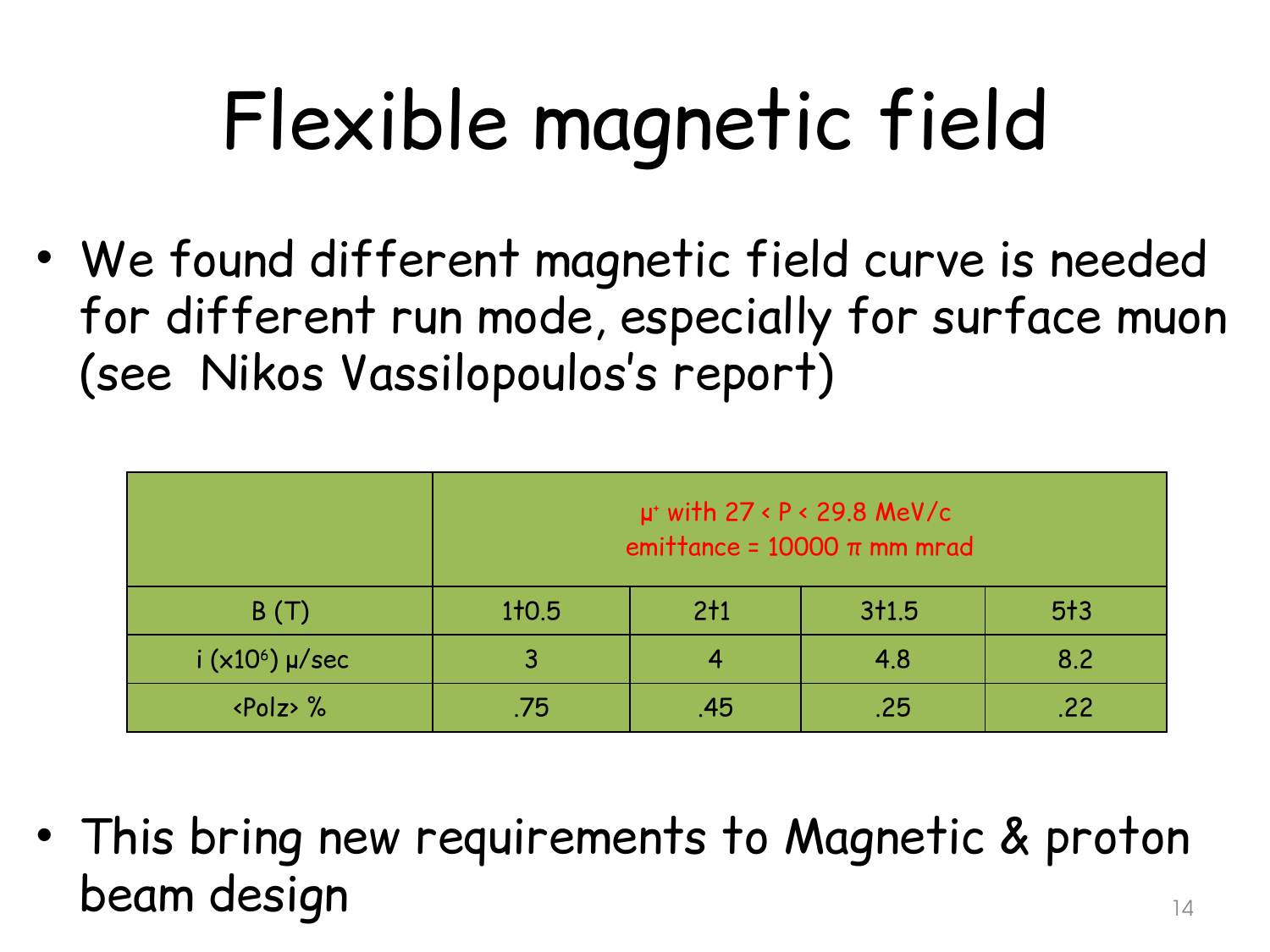

# Flexible magnetic field
We found different magnetic field curve is needed for different run mode, especially for surface muon (see  Nikos Vassilopoulos’s report)

This bring new requirements to Magnetic & proton beam design
|  | μ+ with 27 < P < 29.8 MeV/c emittance = 10000 π mm mrad |  |  |  |
| --- | --- | --- | --- | --- |
| B (T) | 1t0.5 | 2t1 | 3t1.5 | 5t3 |
| i (x106) μ/sec | 3 | 4 | 4.8 | 8.2 |
| <Polz> % | .75 | .45 | .25 | .22 |
14